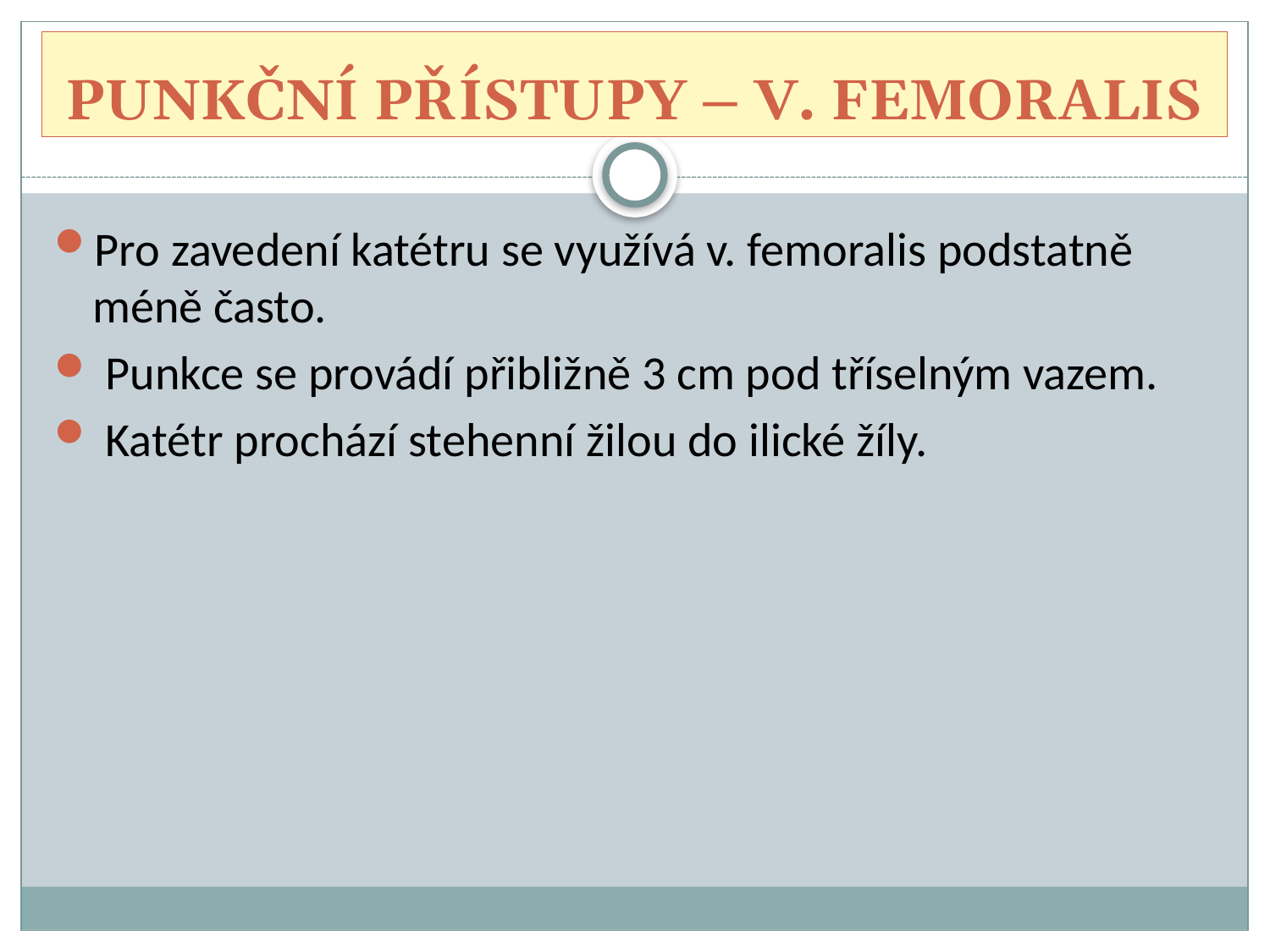

# PUNKČNÍ PŘÍSTUPY – V. FEMORALIS
Pro zavedení katétru se využívá v. femoralis podstatně méně často.
 Punkce se provádí přibližně 3 cm pod tříselným vazem.
 Katétr prochází stehenní žilou do ilické žíly.